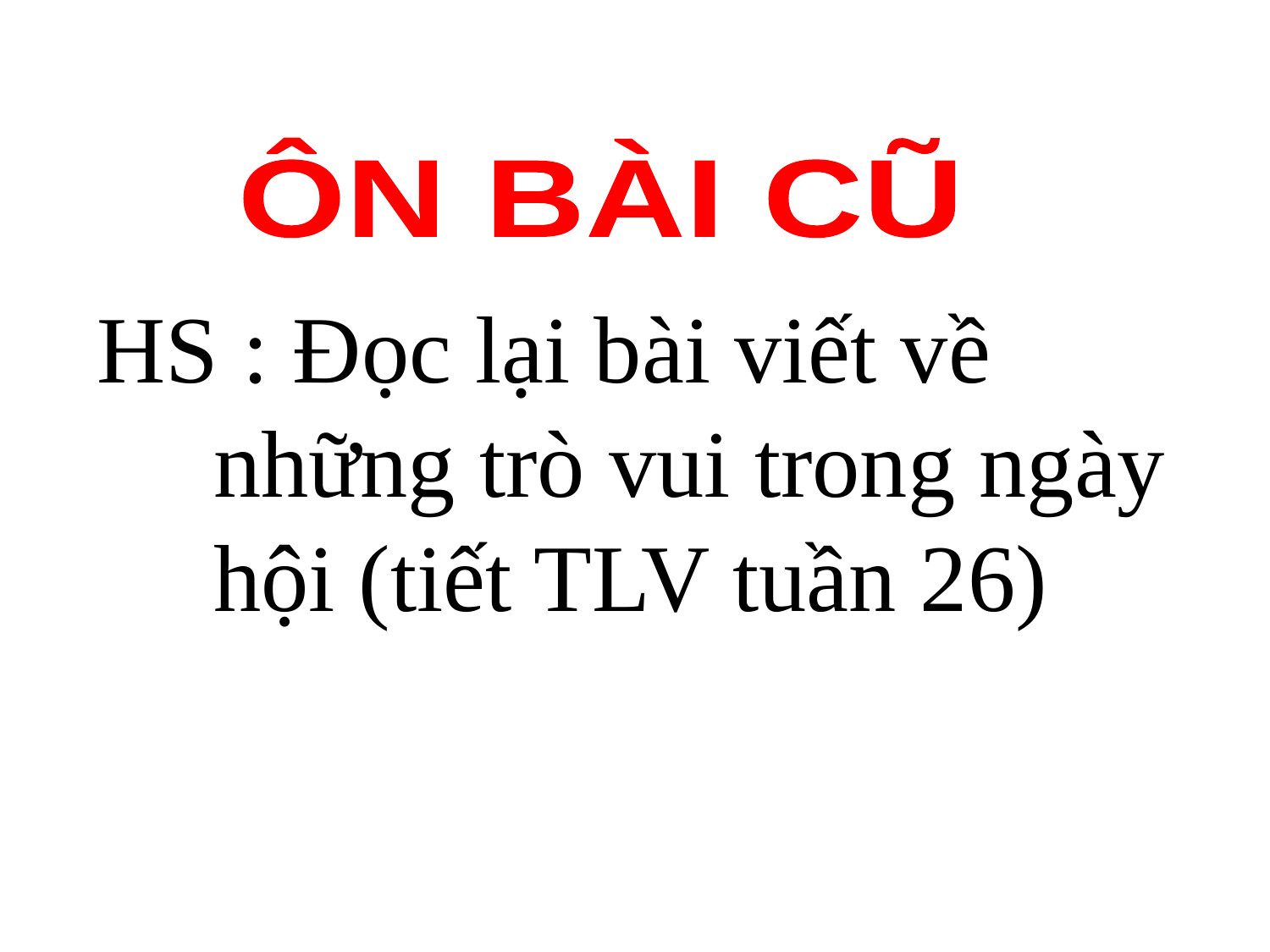

ÔN BÀI CŨ
HS : Đọc lại bài viết về những trò vui trong ngày hội (tiết TLV tuần 26)